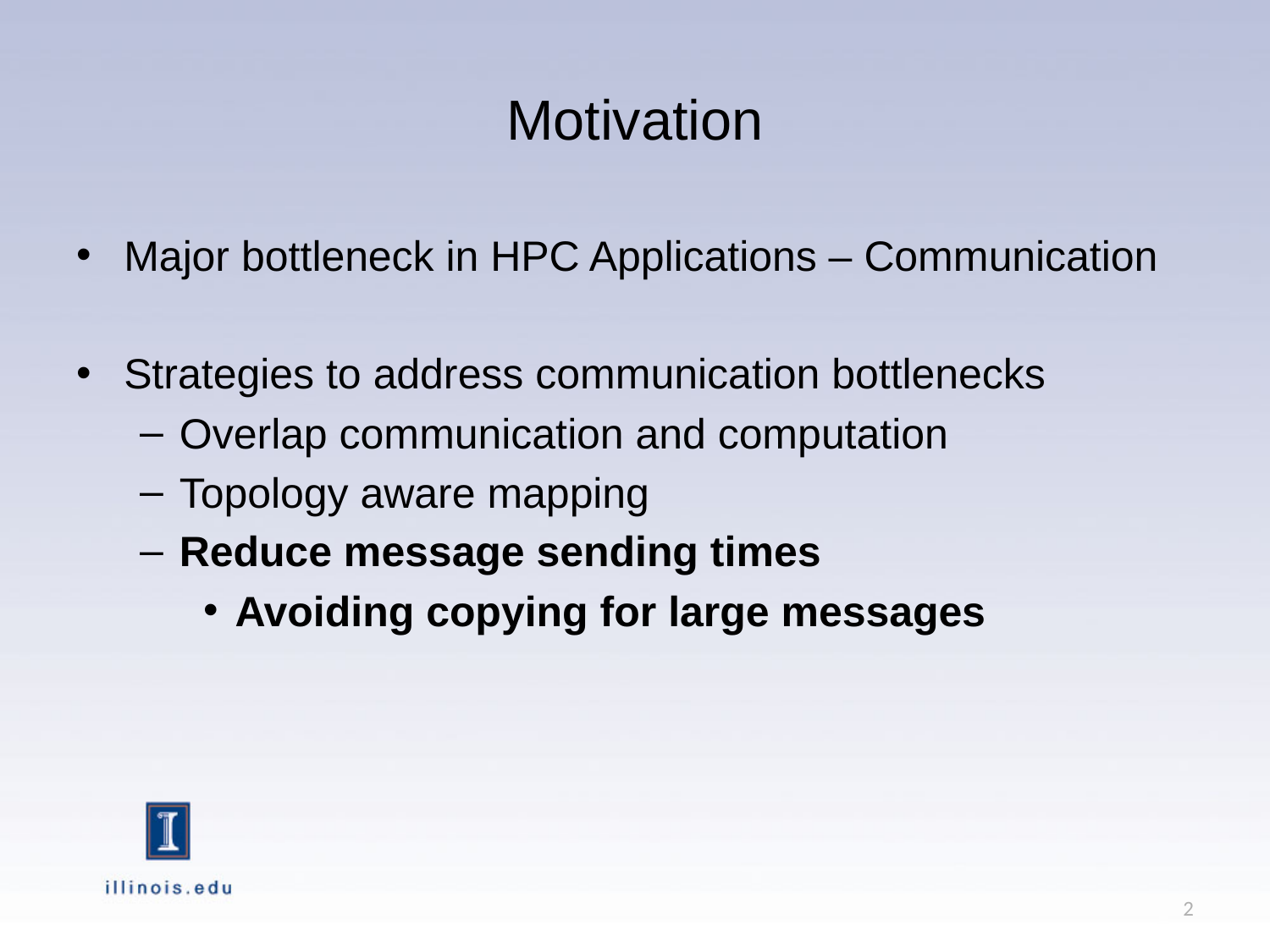

# Motivation
Major bottleneck in HPC Applications – Communication

Strategies to address communication bottlenecks
Overlap communication and computation
Topology aware mapping
Reduce message sending times
Avoiding copying for large messages
2